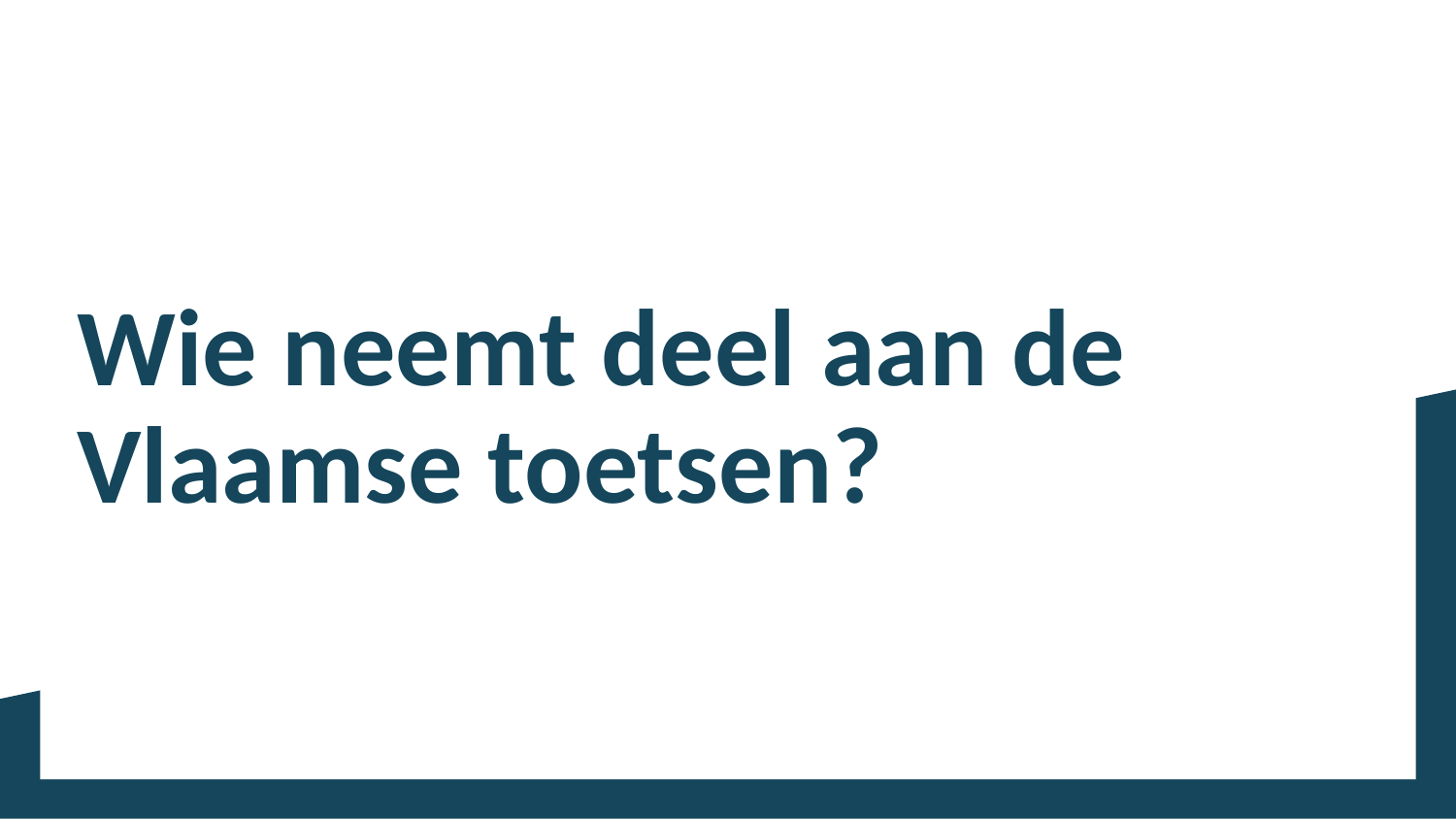

# Wie neemt deel aan de Vlaamse toetsen?